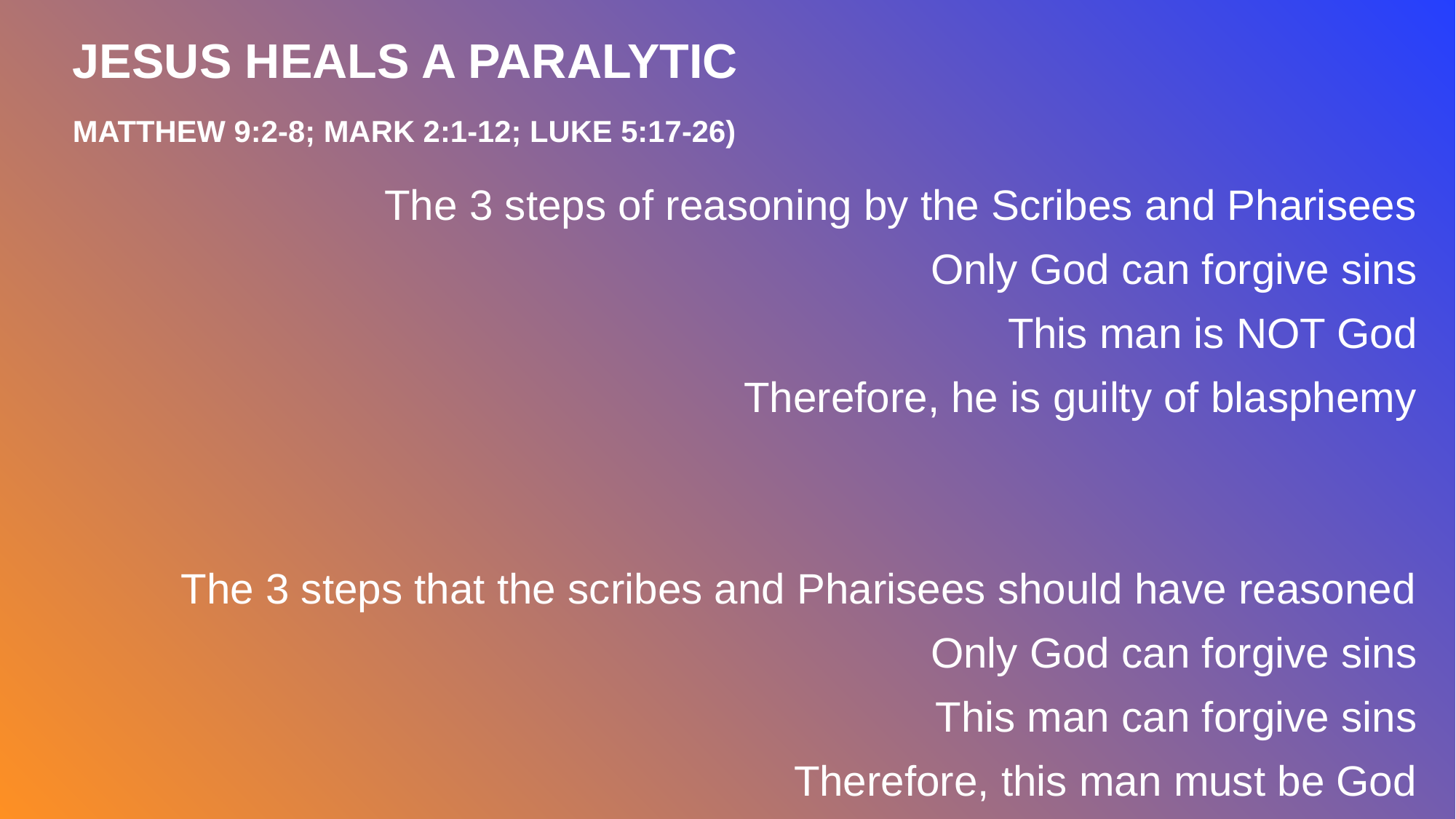

# Jesus heals a paralytic Matthew 9:2-8; Mark 2:1-12; Luke 5:17-26)
The 3 steps of reasoning by the Scribes and Pharisees
	Only God can forgive sins
	This man is NOT God
	Therefore, he is guilty of blasphemy

The 3 steps that the scribes and Pharisees should have reasoned
	Only God can forgive sins
	This man can forgive sins
	Therefore, this man must be God